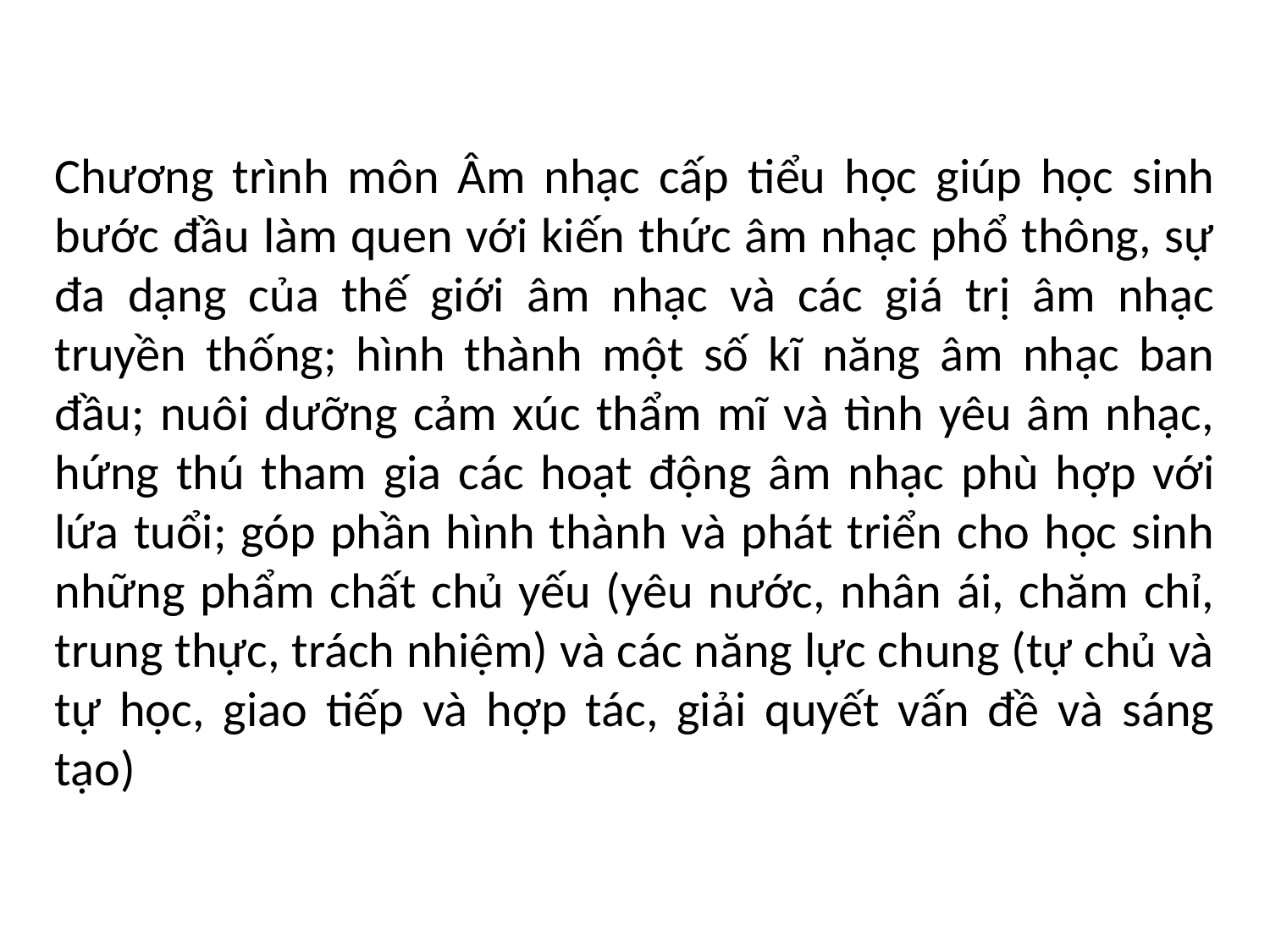

Chương trình môn Âm nhạc cấp tiểu học giúp học sinh bước đầu làm quen với kiến thức âm nhạc phổ thông, sự đa dạng của thế giới âm nhạc và các giá trị âm nhạc truyền thống; hình thành một số kĩ năng âm nhạc ban đầu; nuôi dưỡng cảm xúc thẩm mĩ và tình yêu âm nhạc, hứng thú tham gia các hoạt động âm nhạc phù hợp với lứa tuổi; góp phần hình thành và phát triển cho học sinh những phẩm chất chủ yếu (yêu nước, nhân ái, chăm chỉ, trung thực, trách nhiệm) và các năng lực chung (tự chủ và tự học, giao tiếp và hợp tác, giải quyết vấn đề và sáng tạo)